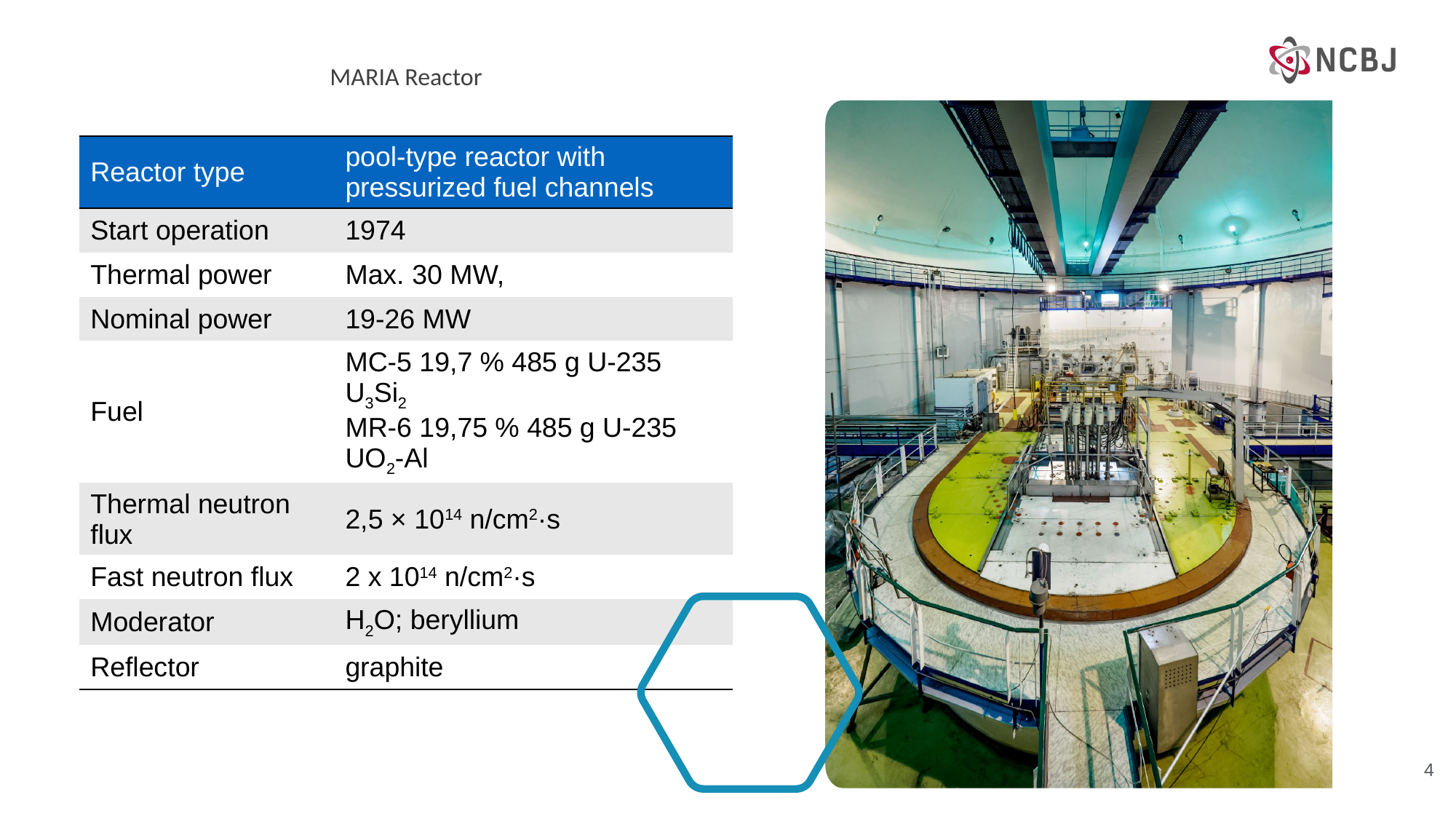

# MARIA Reactor

| Reactor type | pool-type reactor with pressurized fuel channels |
| --- | --- |
| Start operation | 1974 |
| Thermal power | Max. 30 MW, |
| Nominal power | 19-26 MW |
| Fuel | MC-5 19,7 % 485 g U-235 U3Si2 MR-6 19,75 % 485 g U-235 UO2-Al |
| Thermal neutron flux | 2,5 × 1014 n/cm2·s |
| Fast neutron flux | 2 x 1014 n/cm2·s |
| Moderator | H2O; beryllium |
| Reflector | graphite |

4